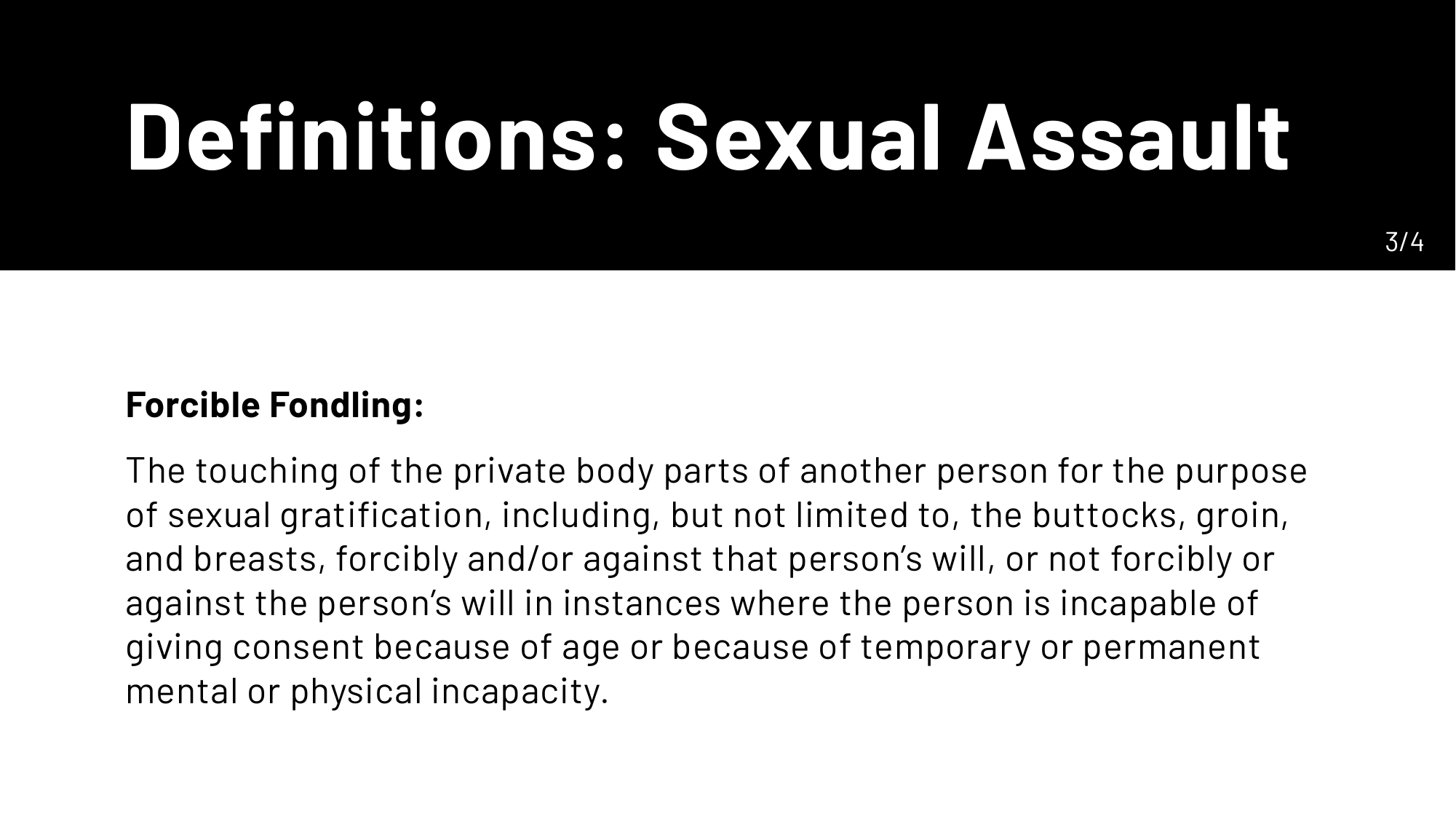

# Definitions: Sexual Assault
3/4
Forcible Fondling:
The touching of the private body parts of another person for the purpose of sexual gratification, including, but not limited to, the buttocks, groin, and breasts, forcibly and/or against that person’s will, or not forcibly or against the person’s will in instances where the person is incapable of giving consent because of age or because of temporary or permanent mental or physical incapacity.